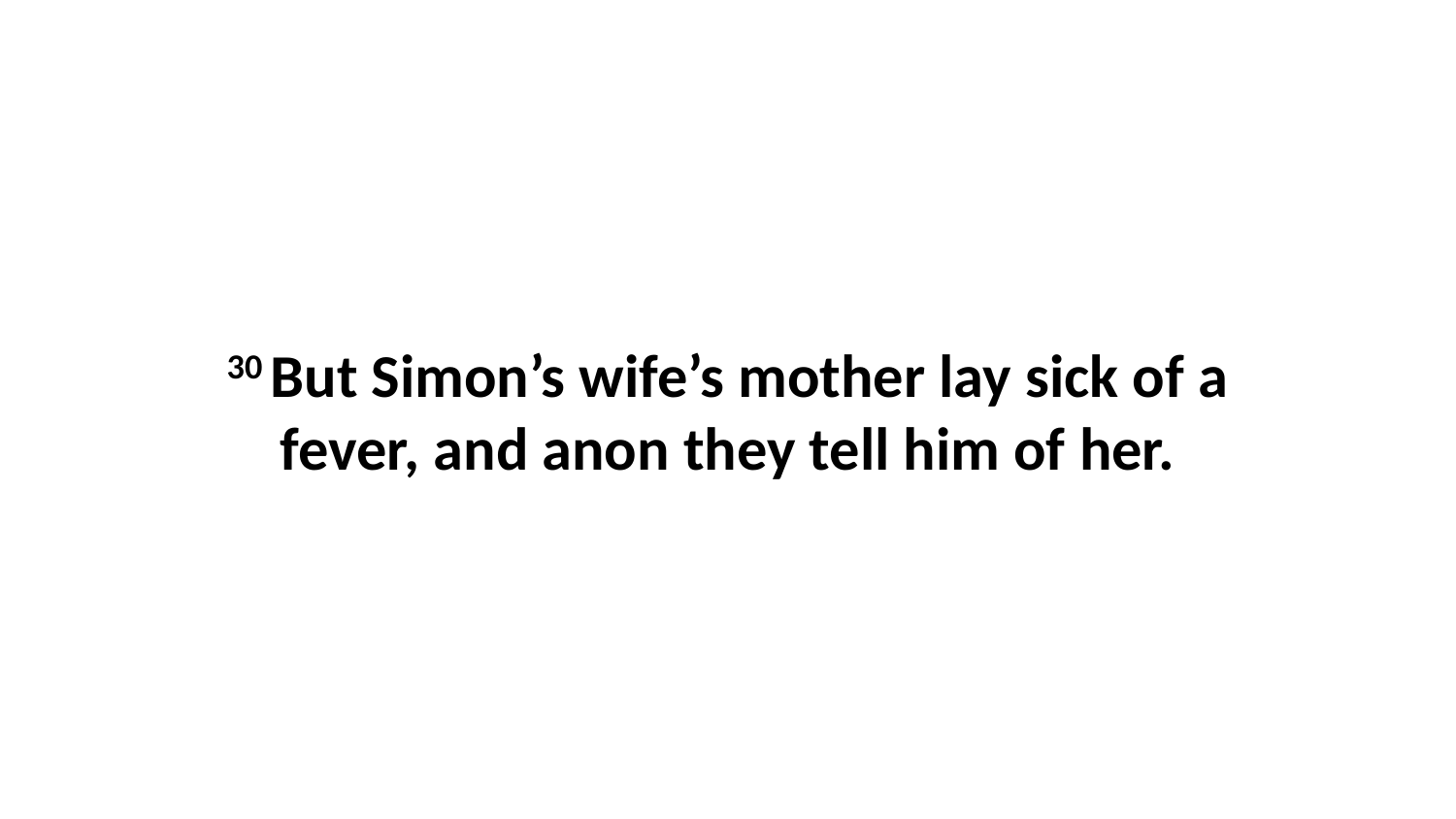

30 But Simon’s wife’s mother lay sick of a fever, and anon they tell him of her.